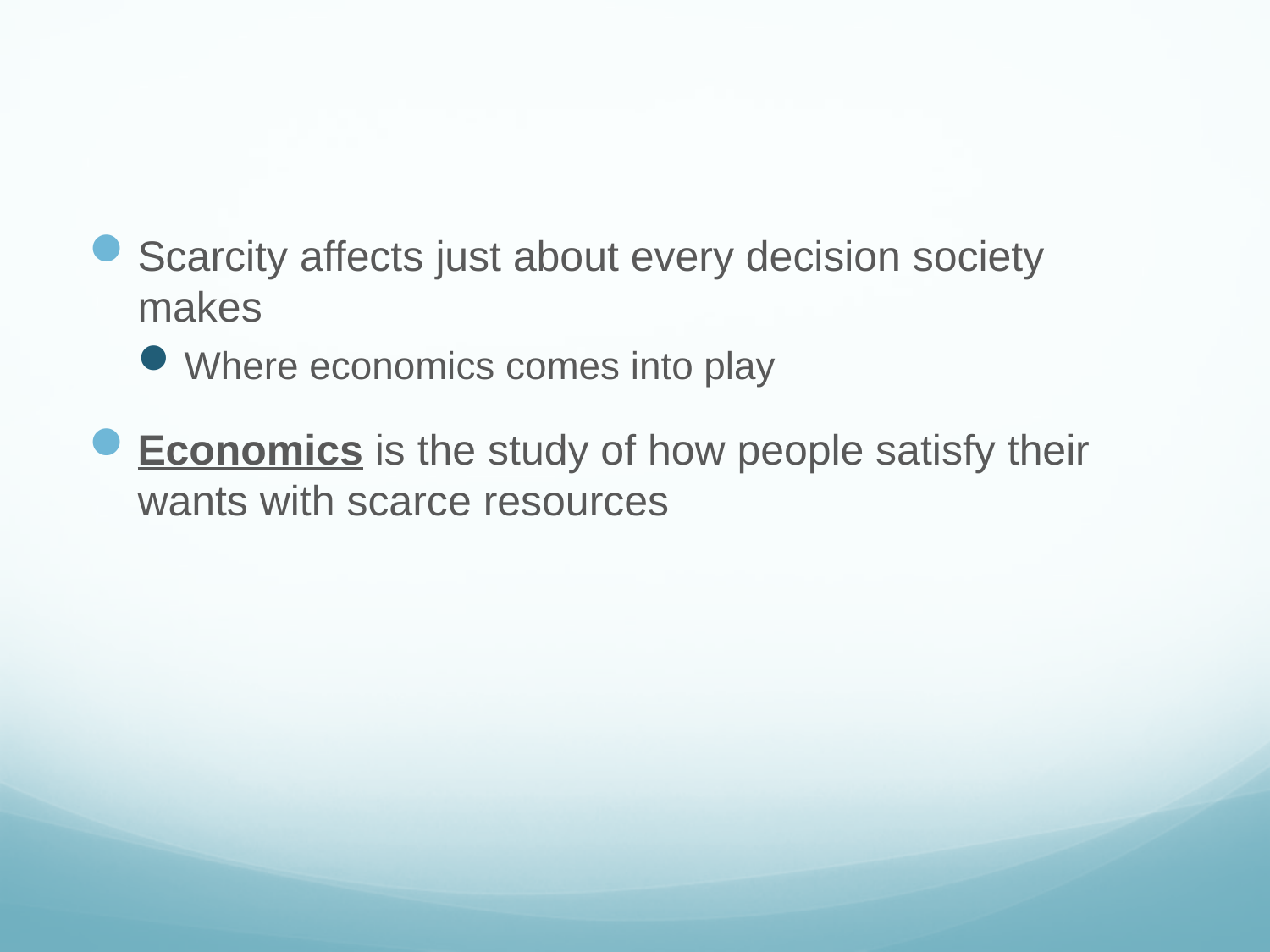

#
Scarcity affects just about every decision society makes
Where economics comes into play
Economics is the study of how people satisfy their wants with scarce resources